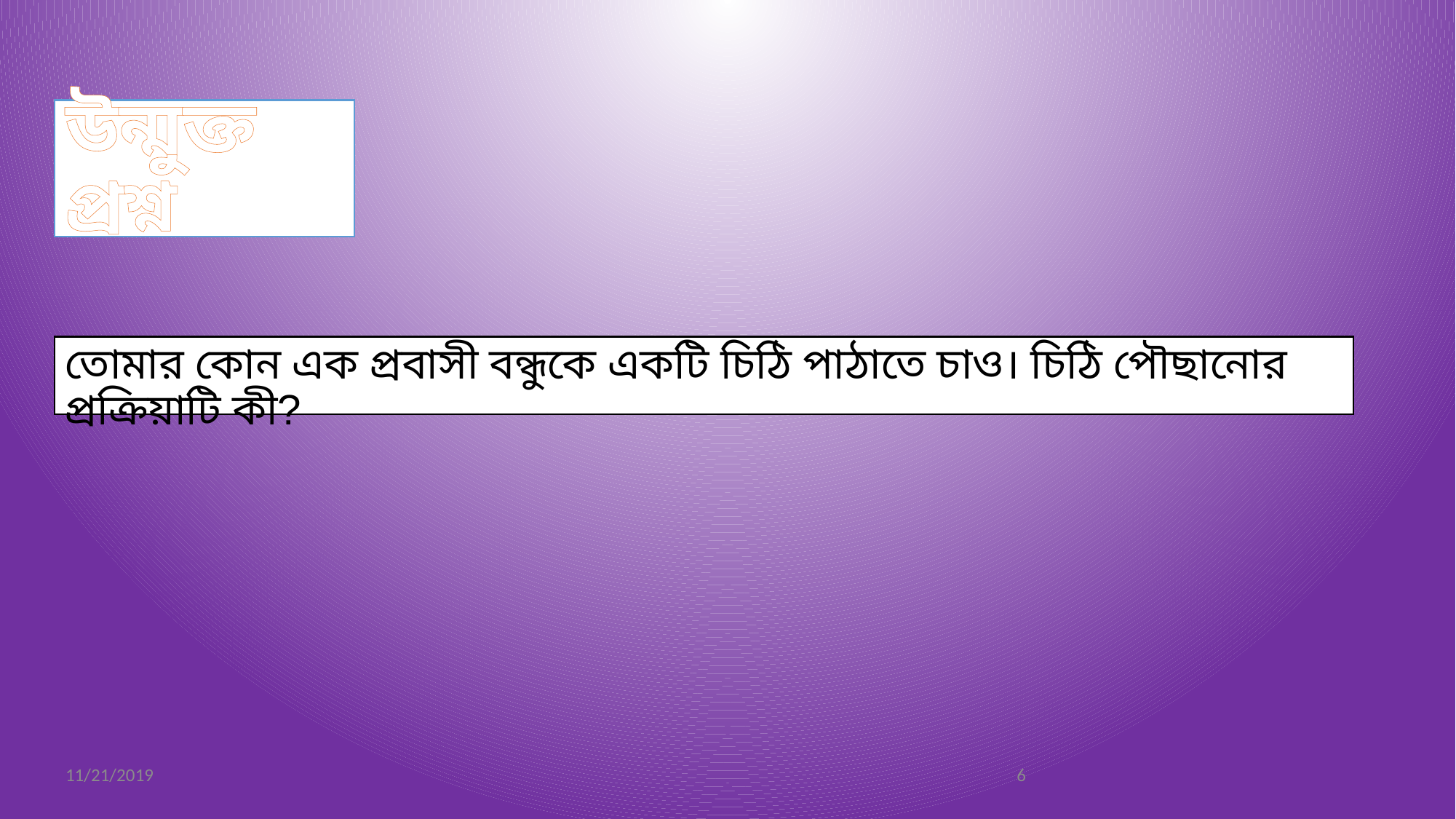

উন্মুক্ত প্রশ্ন
তোমার কোন এক প্রবাসী বন্ধুকে একটি চিঠি পাঠাতে চাও। চিঠি পৌছানোর প্রক্রিয়াটি কী?
11/21/2019
6